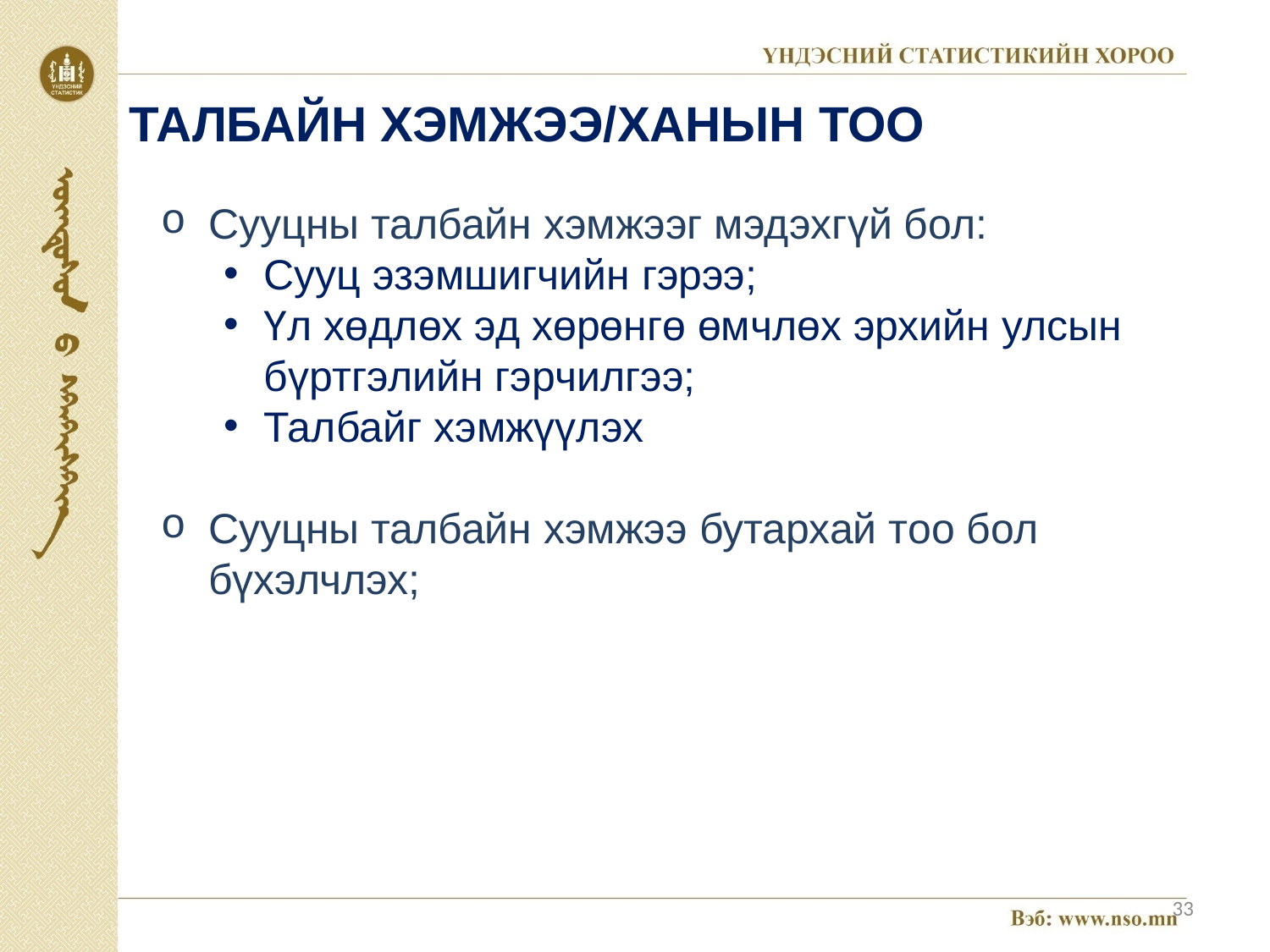

ТАЛБАЙН ХЭМЖЭЭ/ХАНЫН ТОО
Сууцны талбайн хэмжээг мэдэхгүй бол:
Сууц эзэмшигчийн гэрээ;
Үл хөдлөх эд хөрөнгө өмчлөх эрхийн улсын бүртгэлийн гэрчилгээ;
Талбайг хэмжүүлэх

Сууцны талбайн хэмжээ бутархай тоо бол бүхэлчлэх;

33